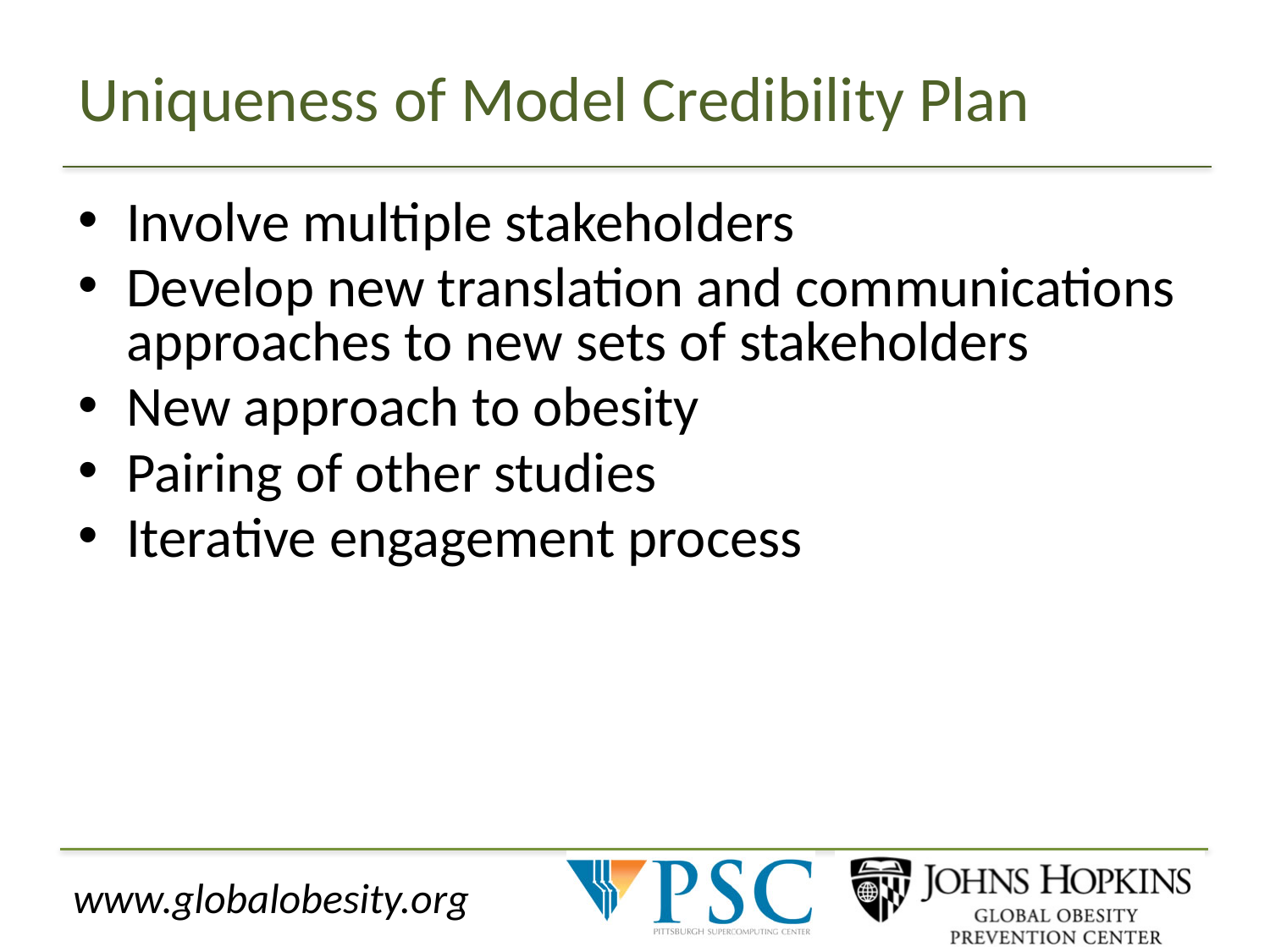

# Uniqueness of Model Credibility Plan
Involve multiple stakeholders
Develop new translation and communications approaches to new sets of stakeholders
New approach to obesity
Pairing of other studies
Iterative engagement process